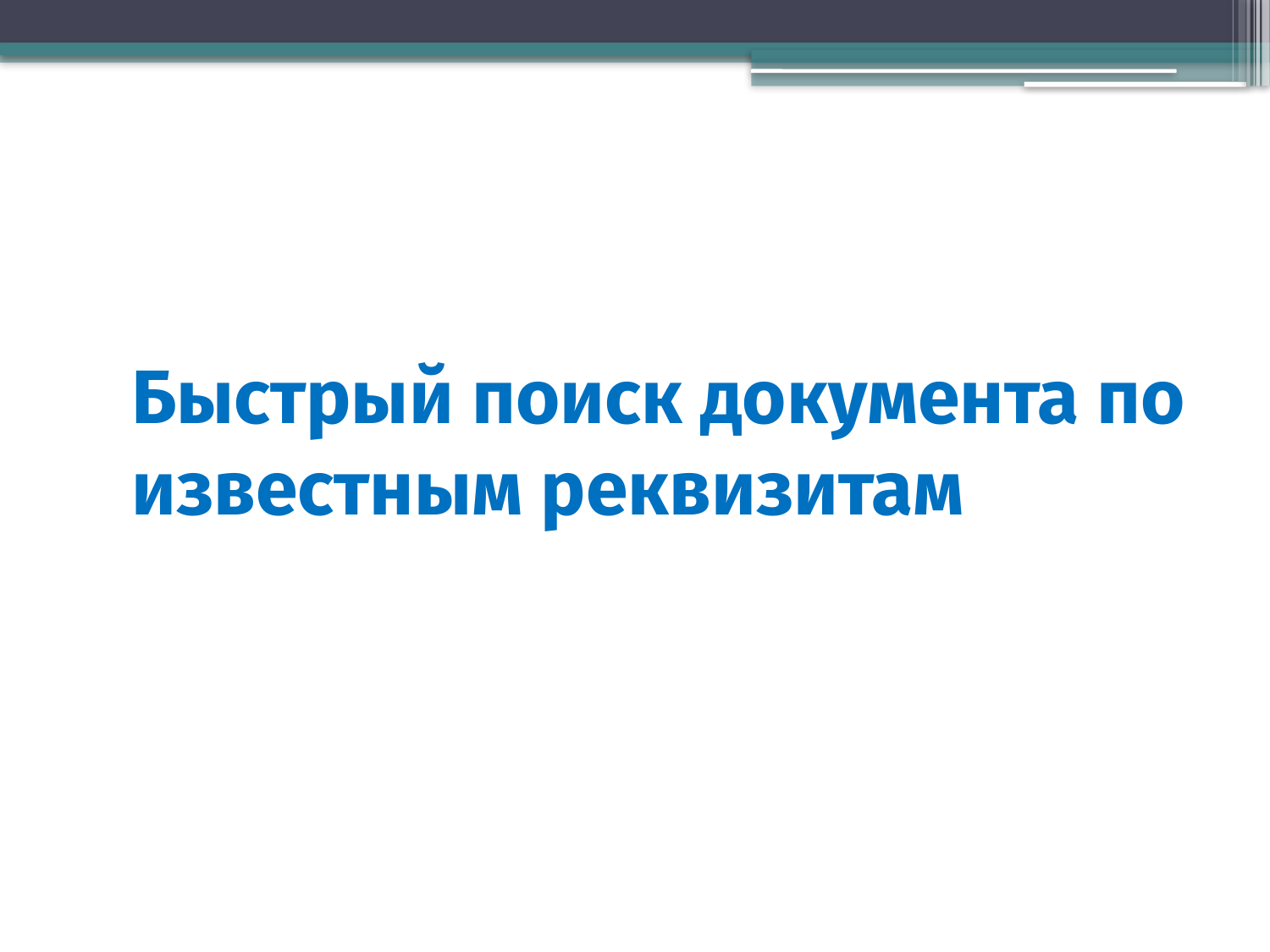

# Быстрый поиск документа по известным реквизитам